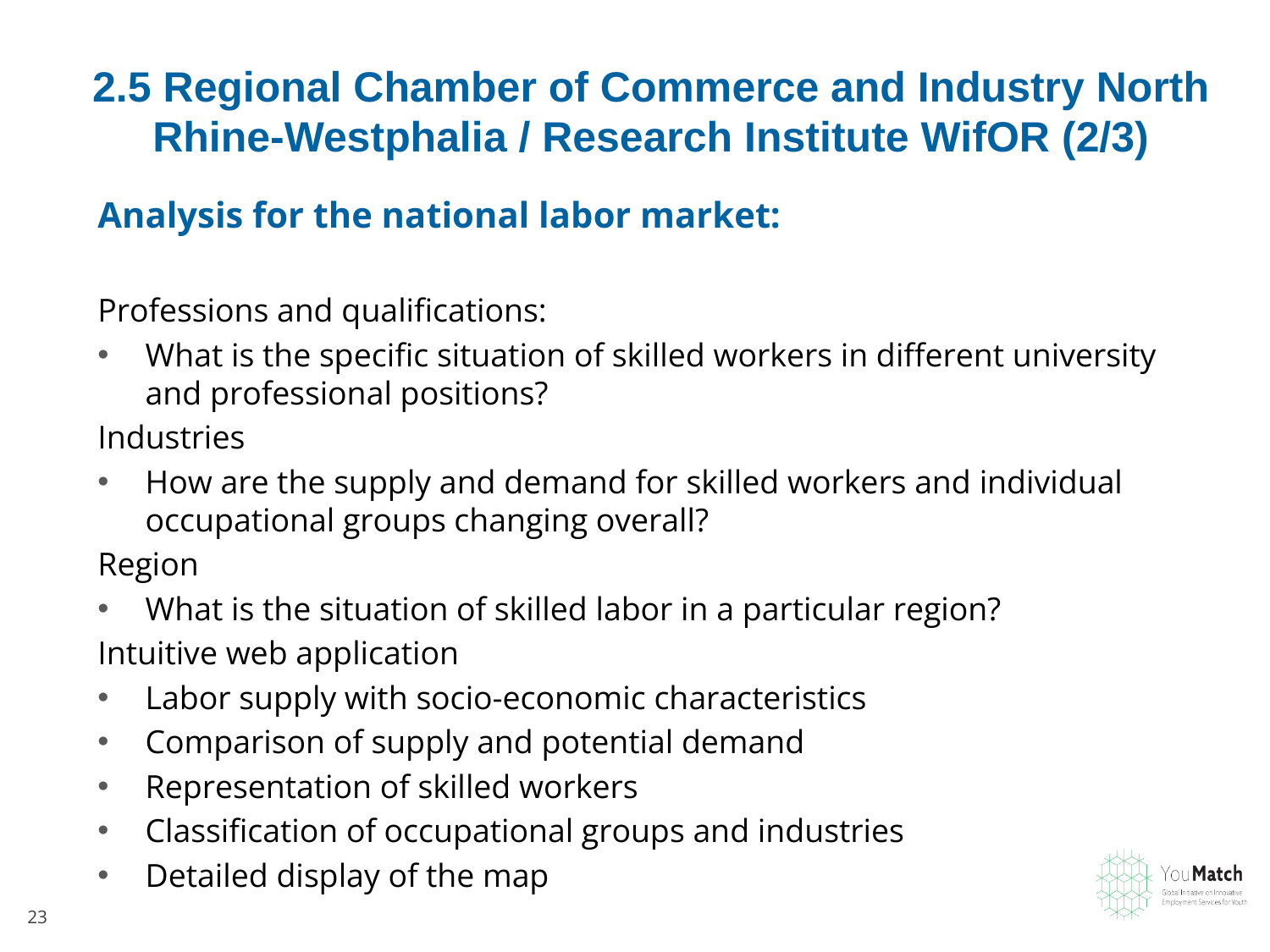

# 2.5 Regional Chamber of Commerce and Industry North Rhine-Westphalia / Research Institute WifOR (2/3)
Analysis for the national labor market:

Professions and qualifications:
What is the specific situation of skilled workers in different university and professional positions?
Industries
How are the supply and demand for skilled workers and individual occupational groups changing overall?
Region
What is the situation of skilled labor in a particular region?
Intuitive web application
Labor supply with socio-economic characteristics
Comparison of supply and potential demand
Representation of skilled workers
Classification of occupational groups and industries
Detailed display of the map

23